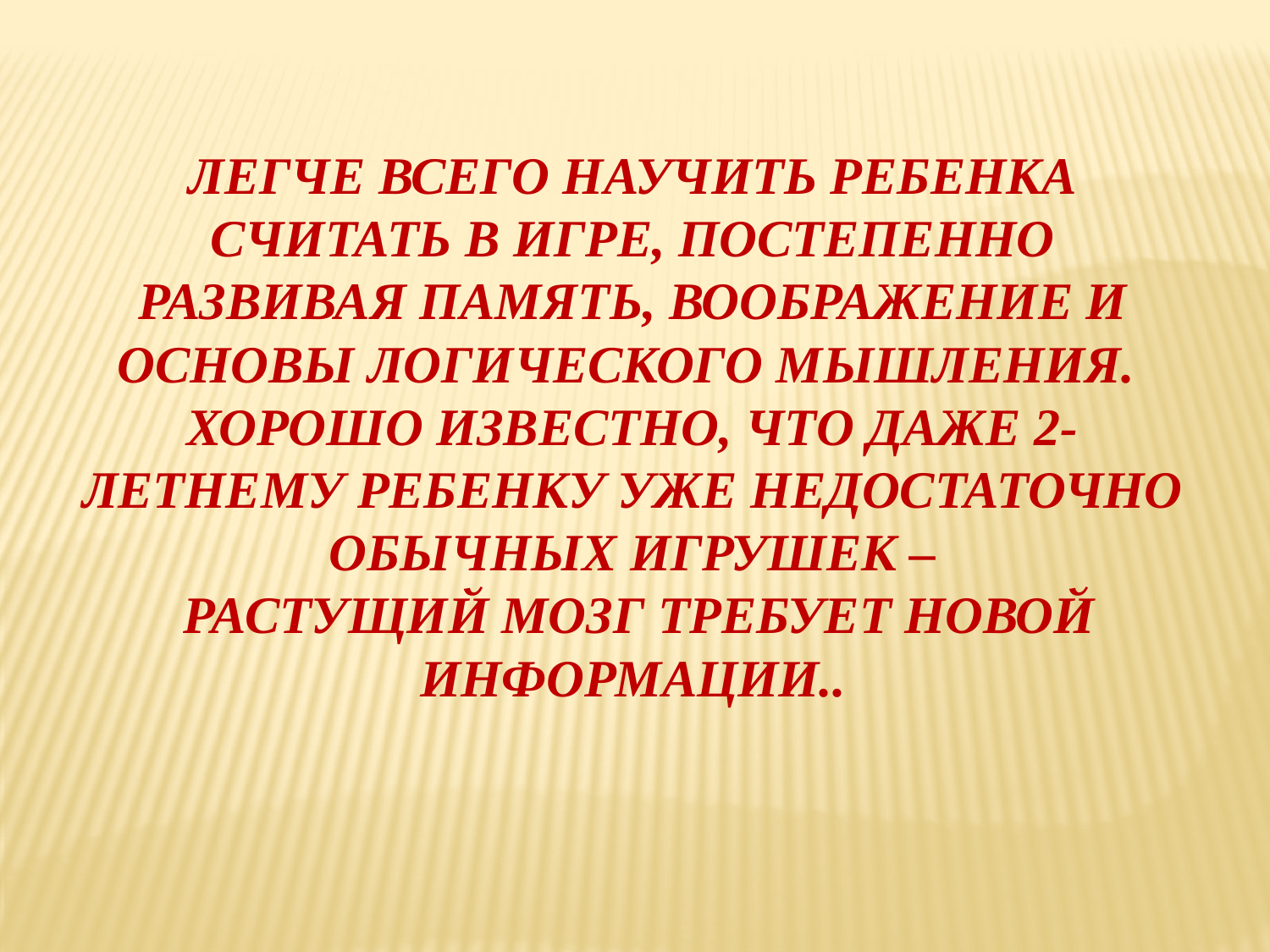

Легче всего научить ребенка считать в игре, постепенно развивая память, воображение и основы логического мышления.
хорошо известно, что даже 2-летнему ребенку уже недостаточно обычных игрушек –
 растущий мозг требует новой информации..